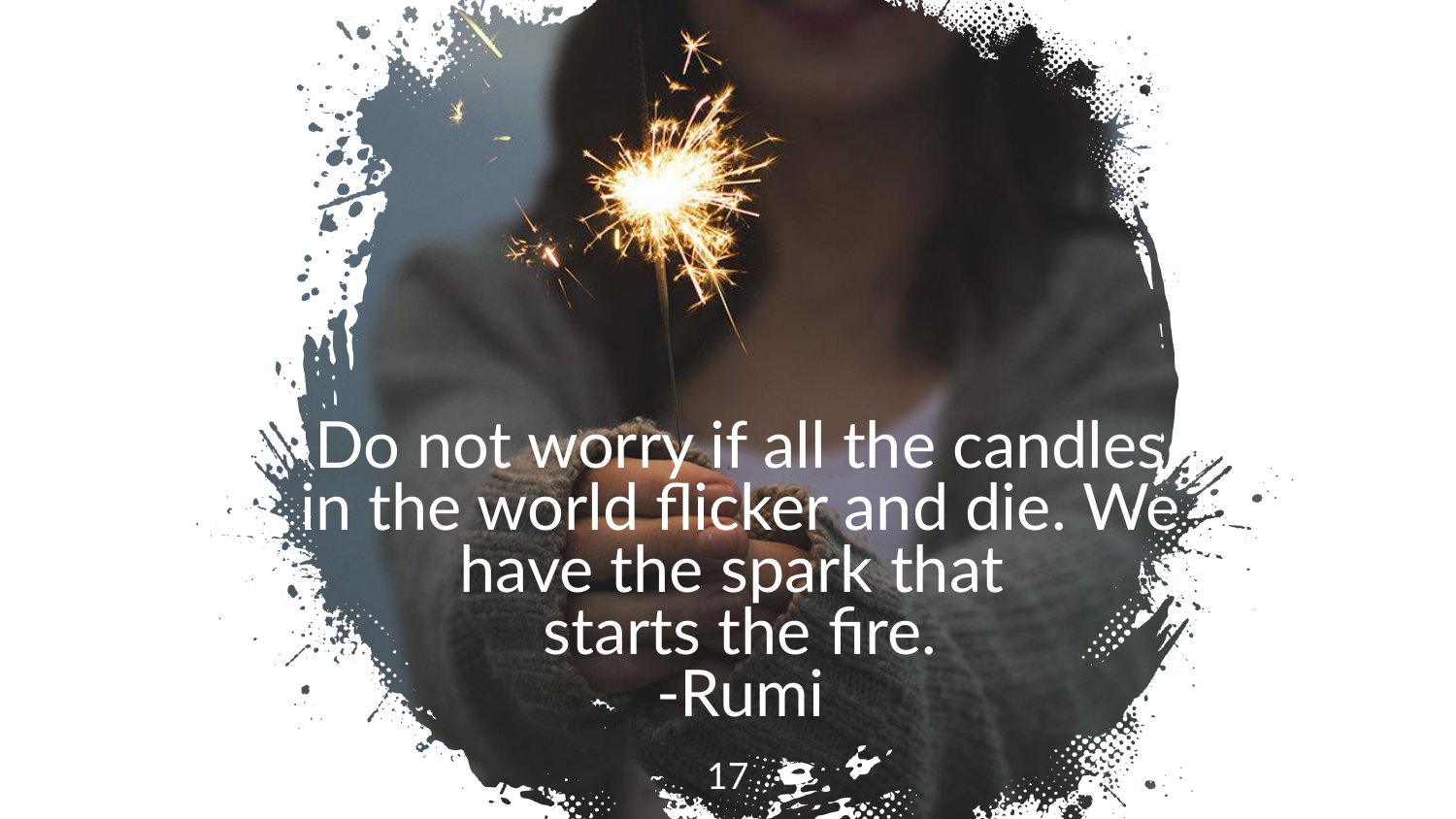

Do not worry if all the candles in the world flicker and die. We have the spark that
starts the fire.
-Rumi
17